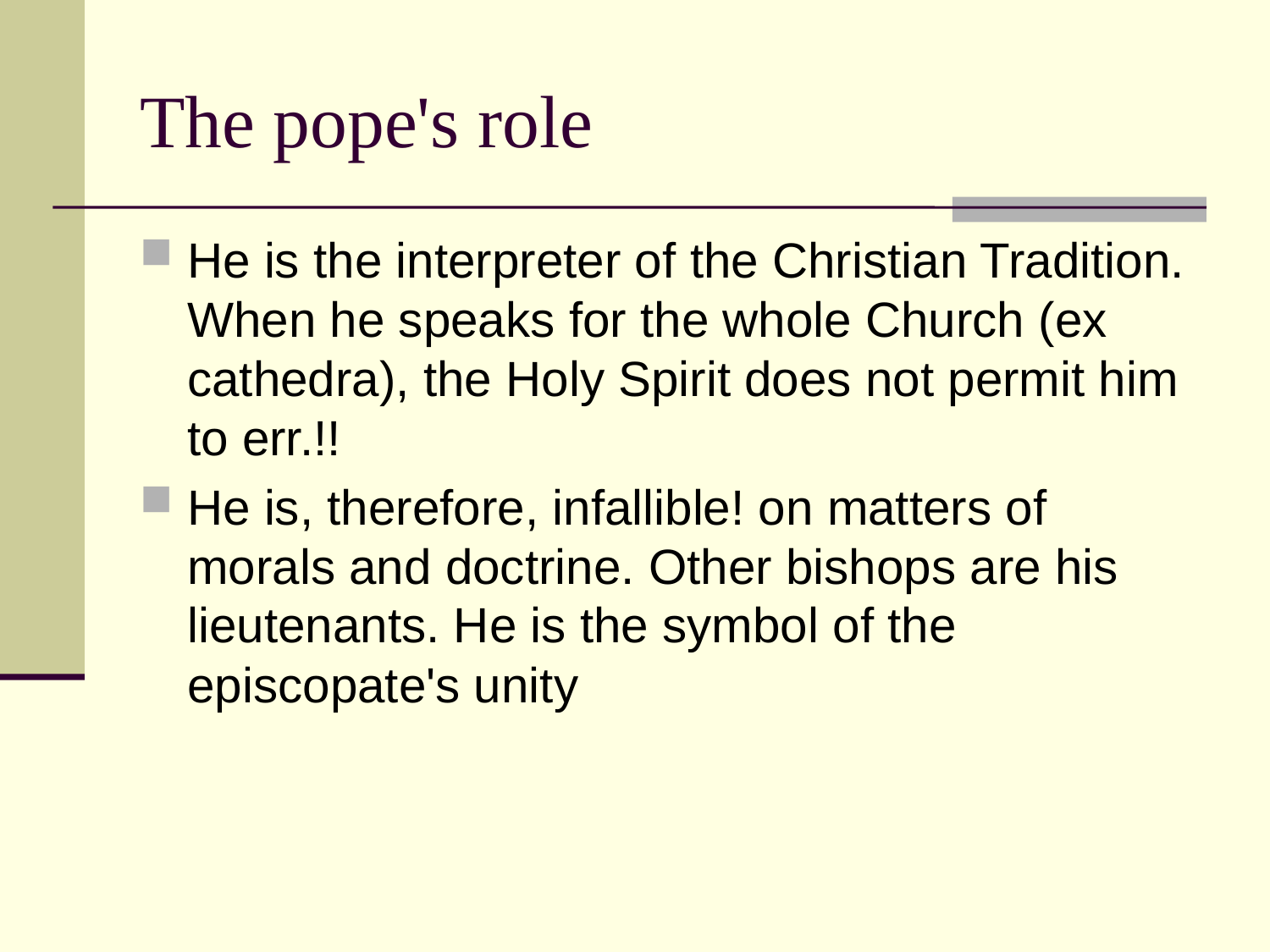

# The pope's role
He is the interpreter of the Christian Tradition. When he speaks for the whole Church (ex cathedra), the Holy Spirit does not permit him to err.!!
He is, therefore, infallible! on matters of morals and doctrine. Other bishops are his lieutenants. He is the symbol of the episcopate's unity